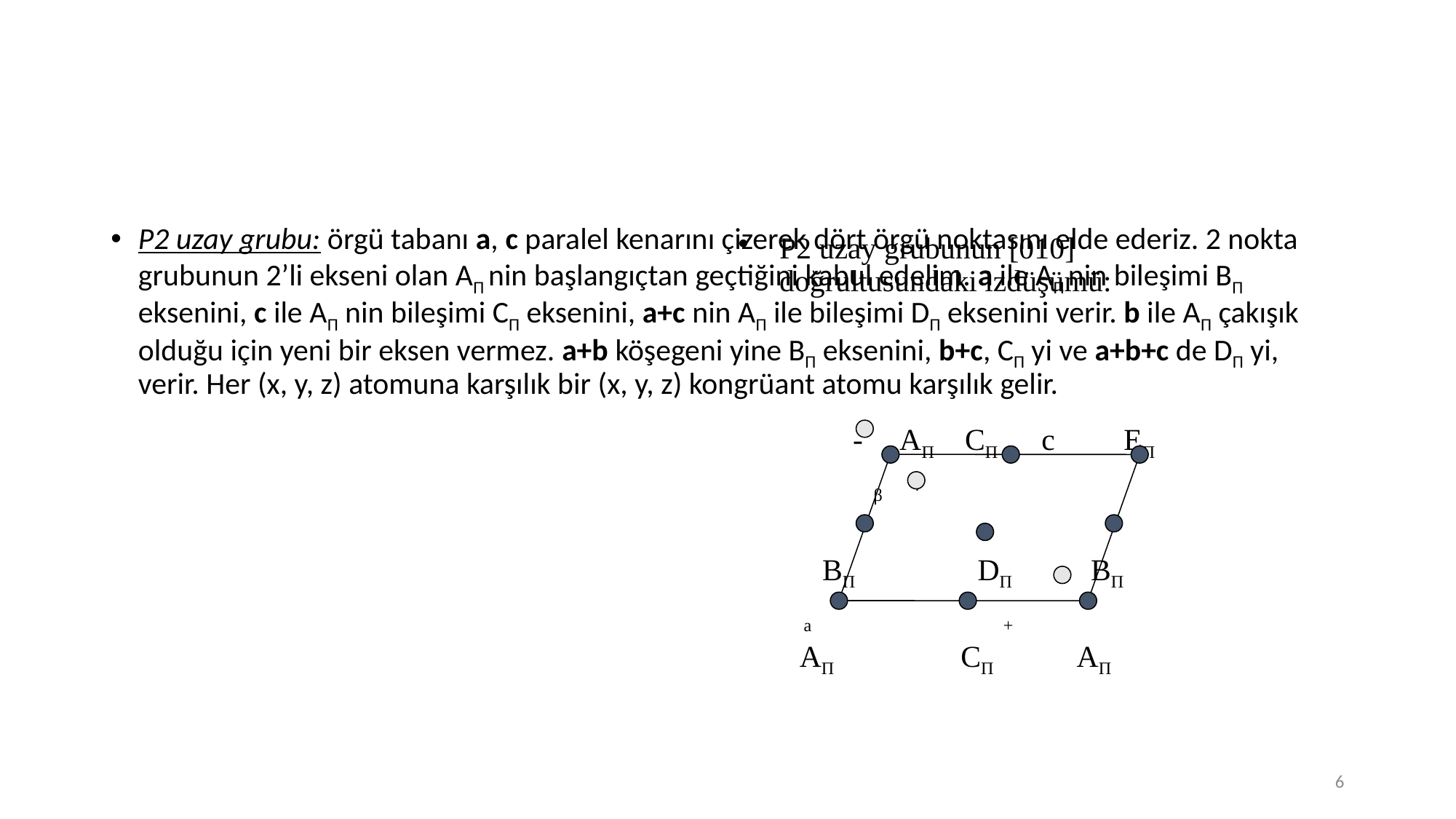

#
P2 uzay grubu: örgü tabanı a, c paralel kenarını çizerek dört örgü noktasını elde ederiz. 2 nokta grubunun 2’li ekseni olan AΠ nin başlangıçtan geçtiğini kabul edelim. a ile AΠ nin bileşimi BΠ eksenini, c ile AΠ nin bileşimi CΠ eksenini, a+c nin AΠ ile bileşimi DΠ eksenini verir. b ile AΠ çakışık olduğu için yeni bir eksen vermez. a+b köşegeni yine BΠ eksenini, b+c, CΠ yi ve a+b+c de DΠ yi, verir. Her (x, y, z) atomuna karşılık bir (x, y, z) kongrüant atomu karşılık gelir.

P2 uzay grubunun [010] doğrultusundaki izdüşümü:

               -     AΠ    CΠ          c         EΠ
                               β      +

           BΠ                            DΠ                  BΠ
               a                                            +
        AΠ                             CΠ                   AΠ

6